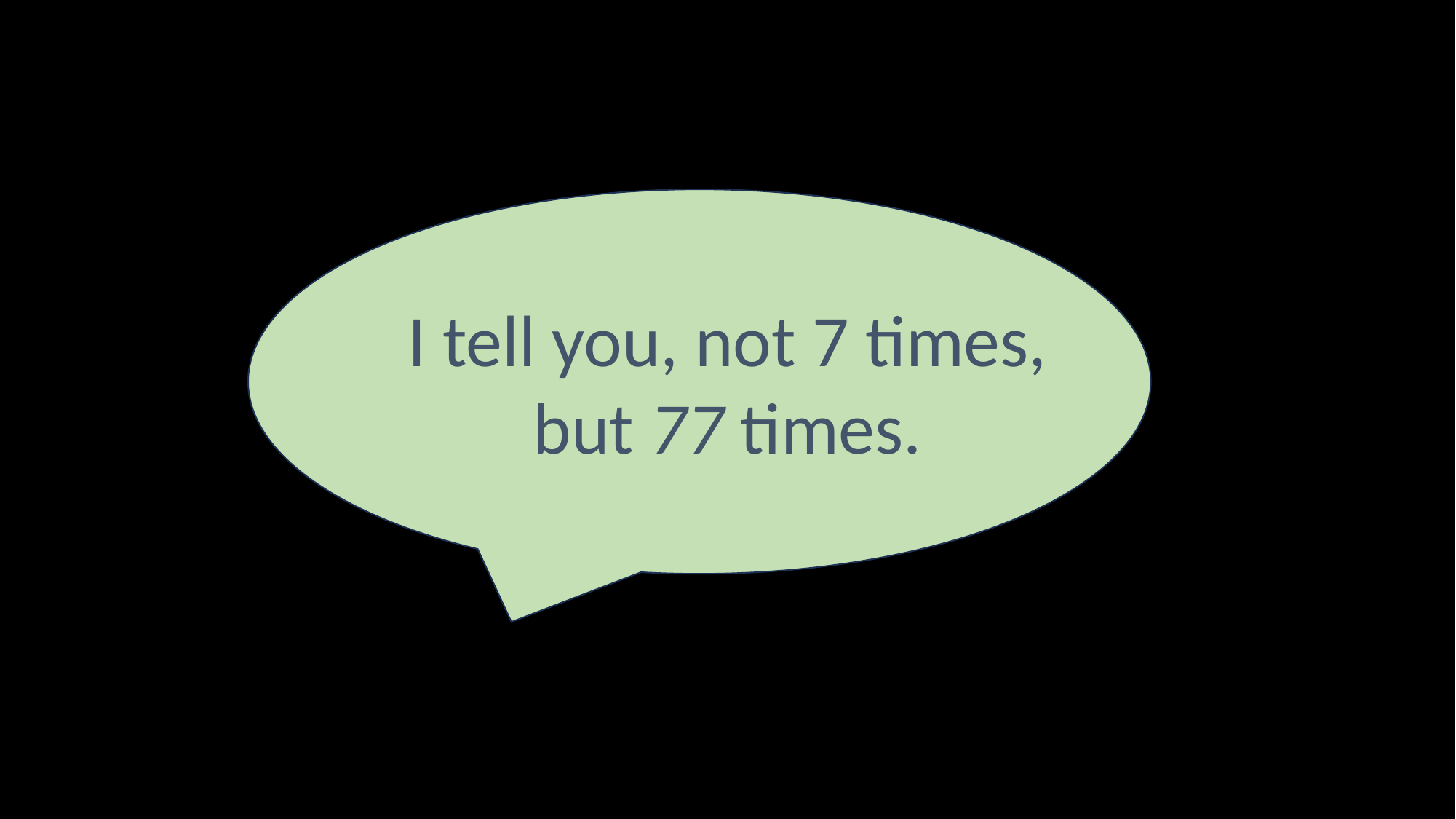

I tell you, not 7 times, but 77 times.